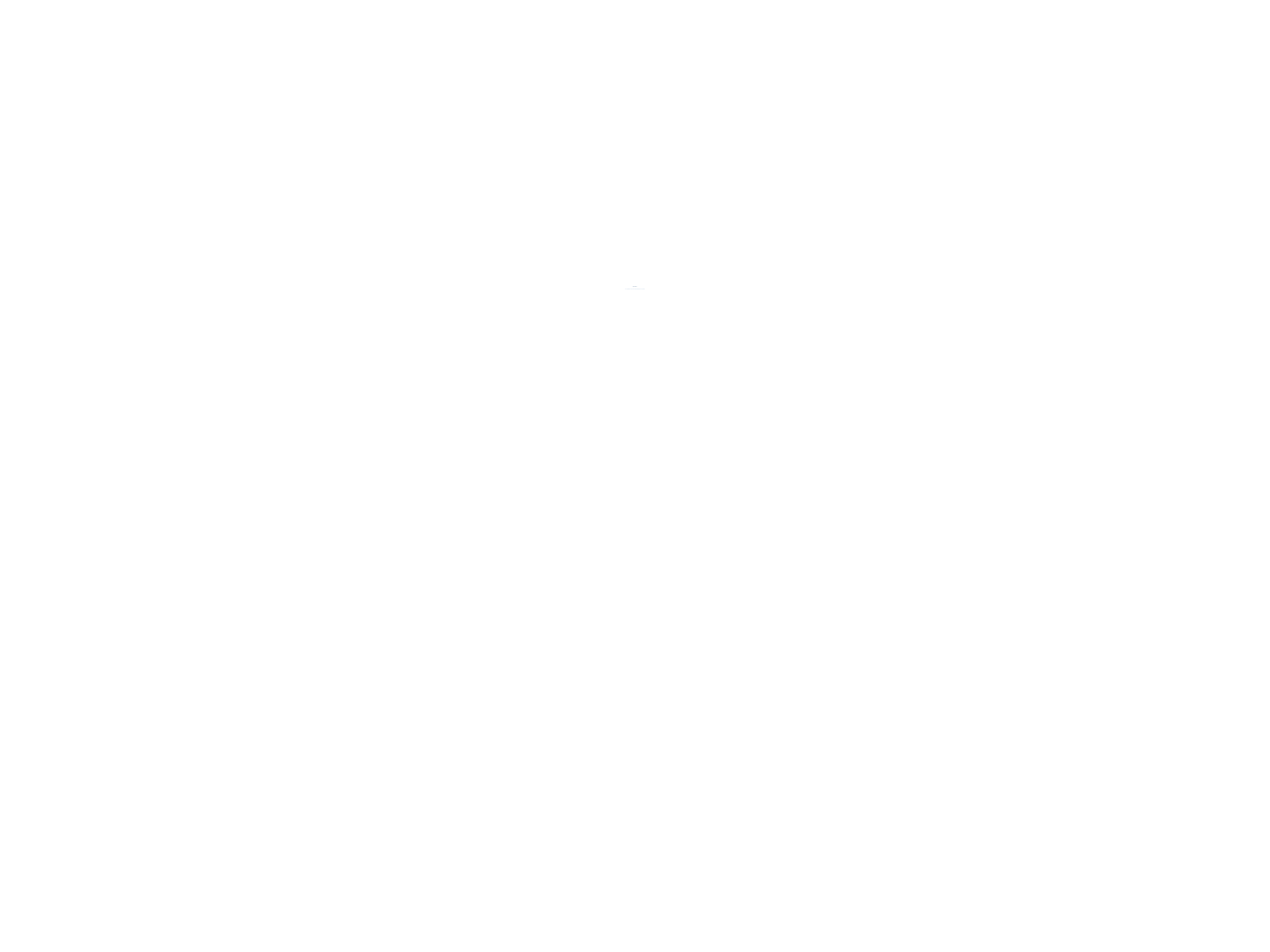

# Séquence 2 La composition de l’air et sa modification par la respiration